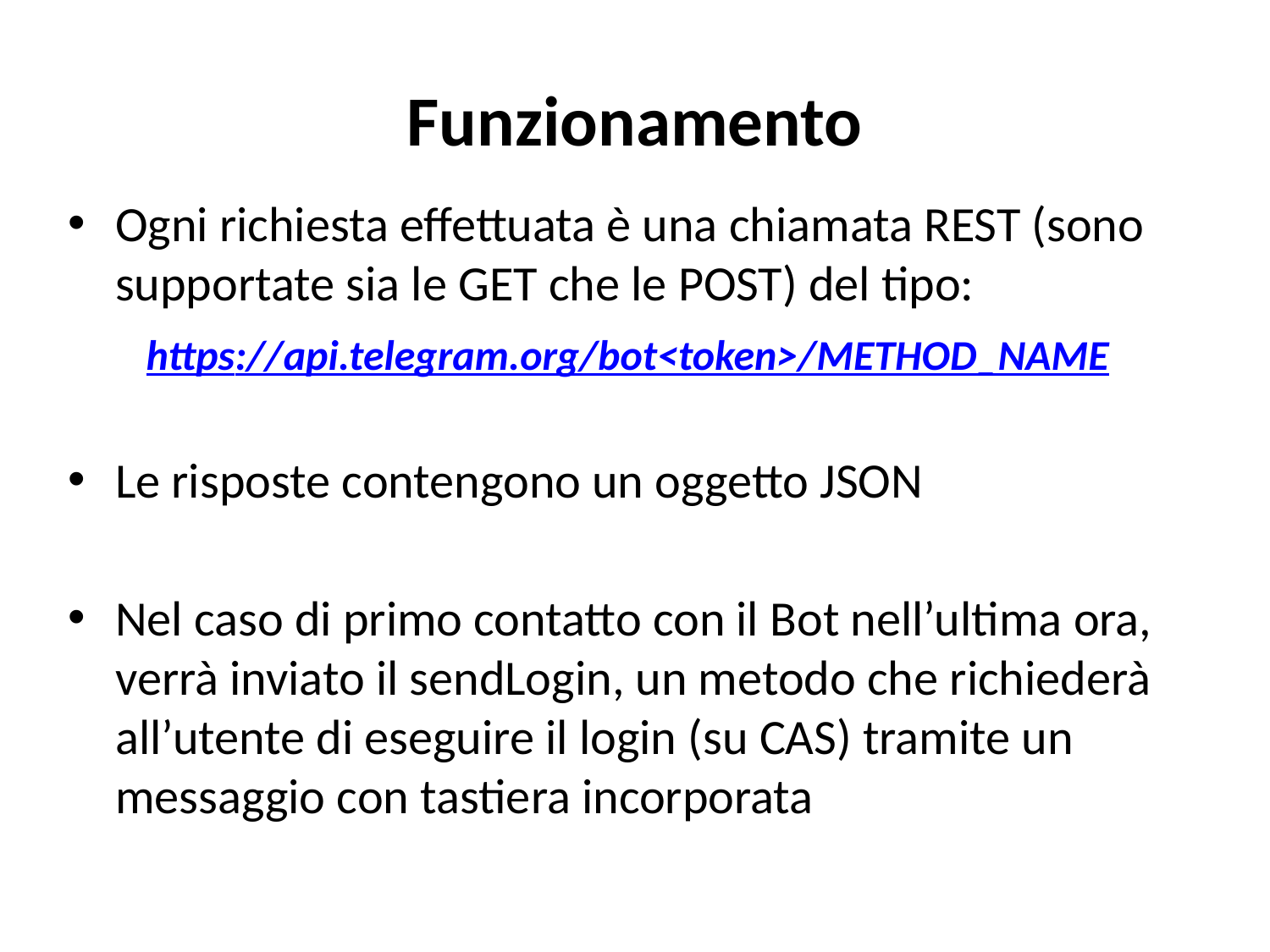

# Funzionamento
Ogni richiesta effettuata è una chiamata REST (sono supportate sia le GET che le POST) del tipo:
       https://api.telegram.org/bot<token>/METHOD_NAME

Le risposte contengono un oggetto JSON

Nel caso di primo contatto con il Bot nell’ultima ora, verrà inviato il sendLogin, un metodo che richiederà all’utente di eseguire il login (su CAS) tramite un messaggio con tastiera incorporata